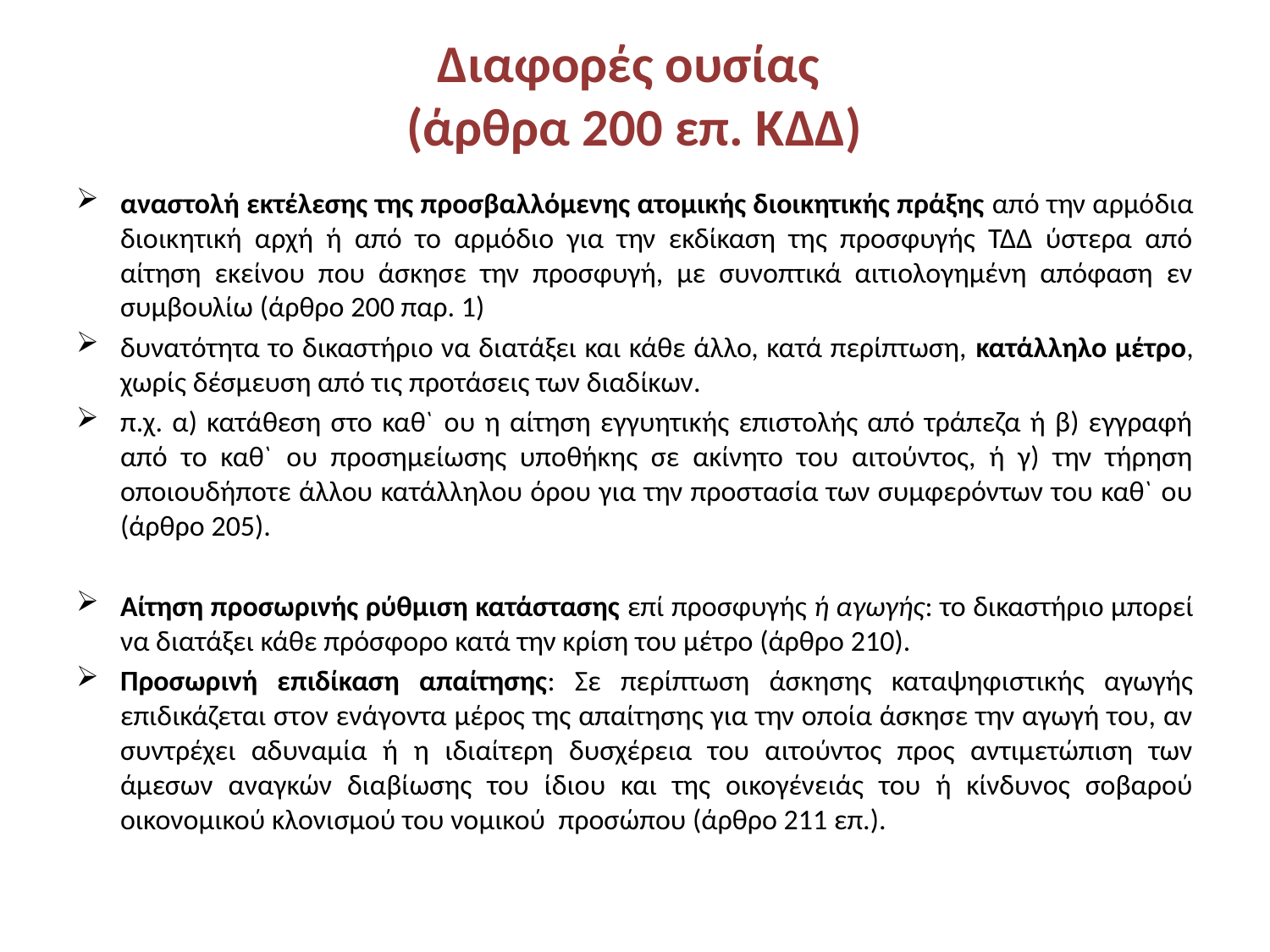

# Διαφορές ουσίας (άρθρα 200 επ. ΚΔΔ)
αναστολή εκτέλεσης της προσβαλλόμενης ατομικής διοικητικής πράξης από την αρμόδια διοικητική αρχή ή από το αρμόδιο για την εκδίκαση της προσφυγής ΤΔΔ ύστερα από αίτηση εκείνου που άσκησε την προσφυγή, με συνοπτικά αιτιολογημένη απόφαση εν συμβουλίω (άρθρο 200 παρ. 1)
δυνατότητα το δικαστήριο να διατάξει και κάθε άλλο, κατά περίπτωση, κατάλληλο μέτρο, χωρίς δέσμευση από τις προτάσεις των διαδίκων.
π.χ. α) κατάθεση στο καθ` ου η αίτηση εγγυητικής επιστολής από τράπεζα ή β) εγγραφή από το καθ` ου προσημείωσης υποθήκης σε ακίνητο του αιτούντος, ή γ) την τήρηση οποιουδήποτε άλλου κατάλληλου όρου για την προστασία των συμφερόντων του καθ` ου (άρθρο 205).

Αίτηση προσωρινής ρύθμιση κατάστασης επί προσφυγής ή αγωγής: το δικαστήριο μπορεί να διατάξει κάθε πρόσφορο κατά την κρίση του μέτρο (άρθρο 210).
Προσωρινή επιδίκαση απαίτησης: Σε περίπτωση άσκησης καταψηφιστικής αγωγής επιδικάζεται στον ενάγοντα μέρος της απαίτησης για την οποία άσκησε την αγωγή του, αν συντρέχει αδυναμία ή η ιδιαίτερη δυσχέρεια του αιτούντος προς αντιμετώπιση των άμεσων αναγκών διαβίωσης του ίδιου και της οικογένειάς του ή κίνδυνος σοβαρού οικονομικού κλονισμού του νομικού  προσώπου (άρθρο 211 επ.).